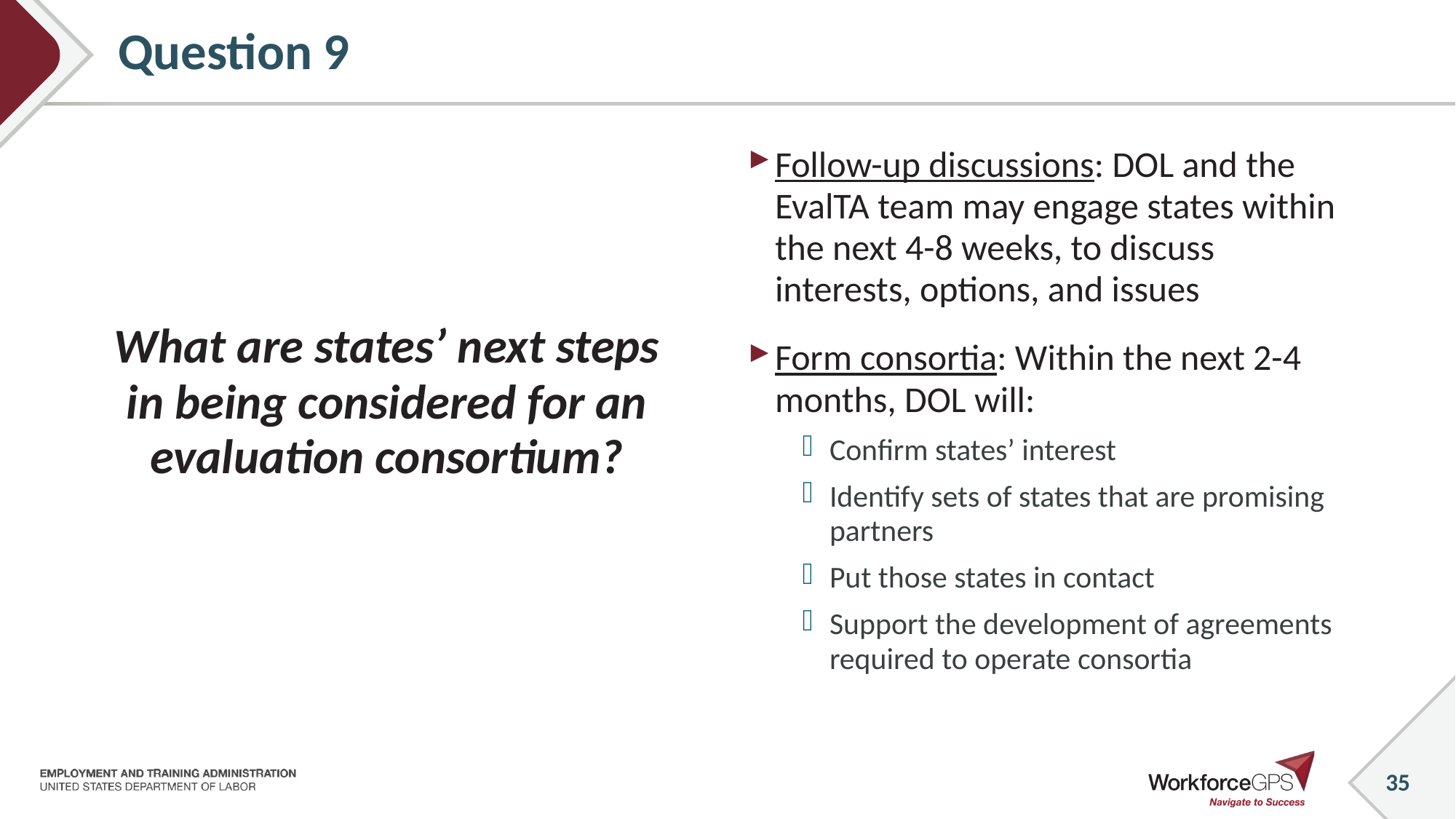

# Question 9
What are states’ next steps in being considered for an evaluation consortium?

Follow-up discussions: DOL and the EvalTA team may engage states within the next 4-8 weeks, to discuss interests, options, and issues
Form consortia: Within the next 2-4 months, DOL will:
Confirm states’ interest
Identify sets of states that are promising partners
Put those states in contact
Support the development of agreements required to operate consortia
35